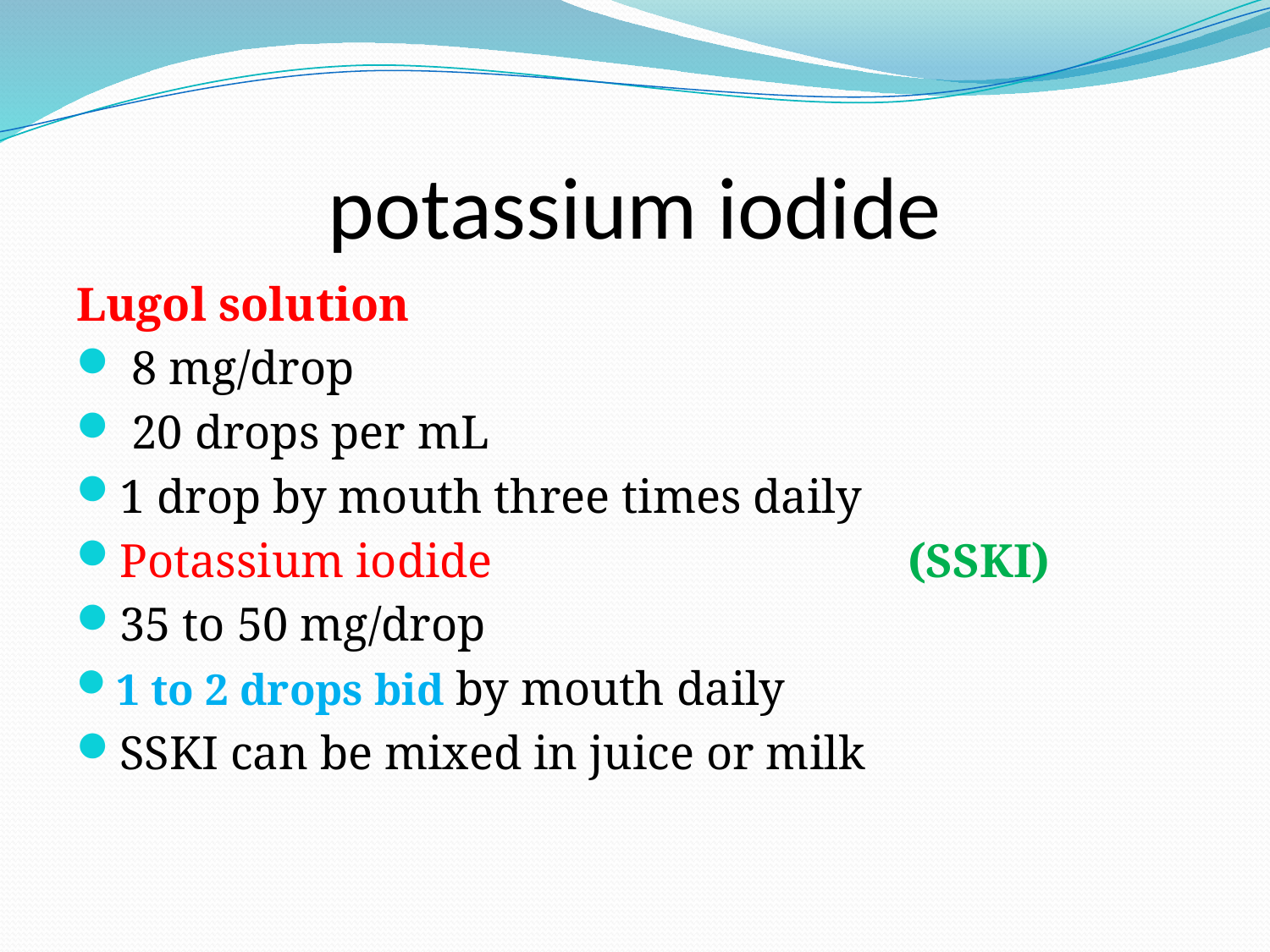

# potassium iodide
Lugol solution
 8 mg/drop
 20 drops per mL
1 drop by mouth three times daily
Potassium iodide                                   (SSKI)
35 to 50 mg/drop
1 to 2 drops bid by mouth daily
SSKI can be mixed in juice or milk